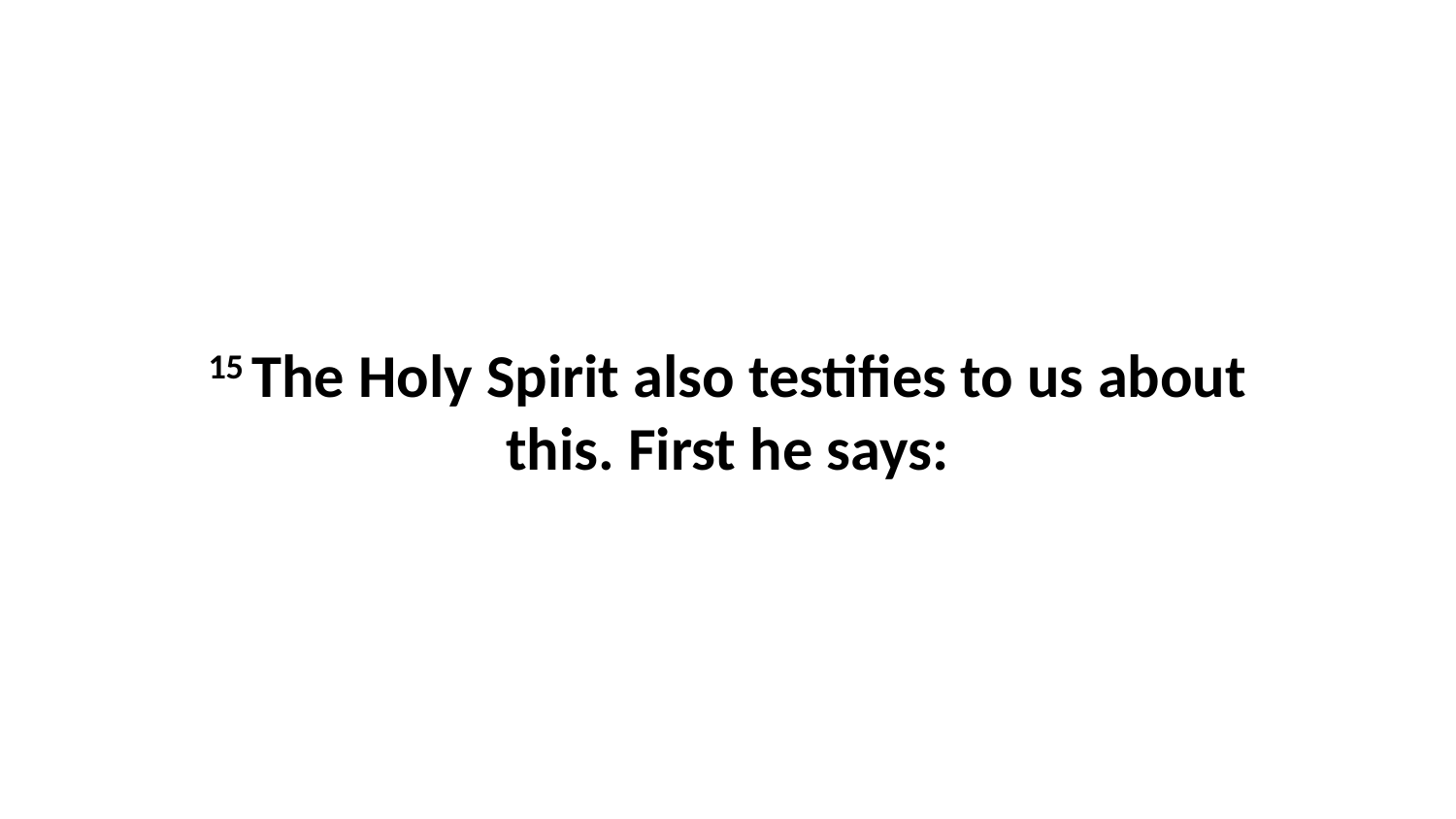

15 The Holy Spirit also testifies to us about this. First he says: